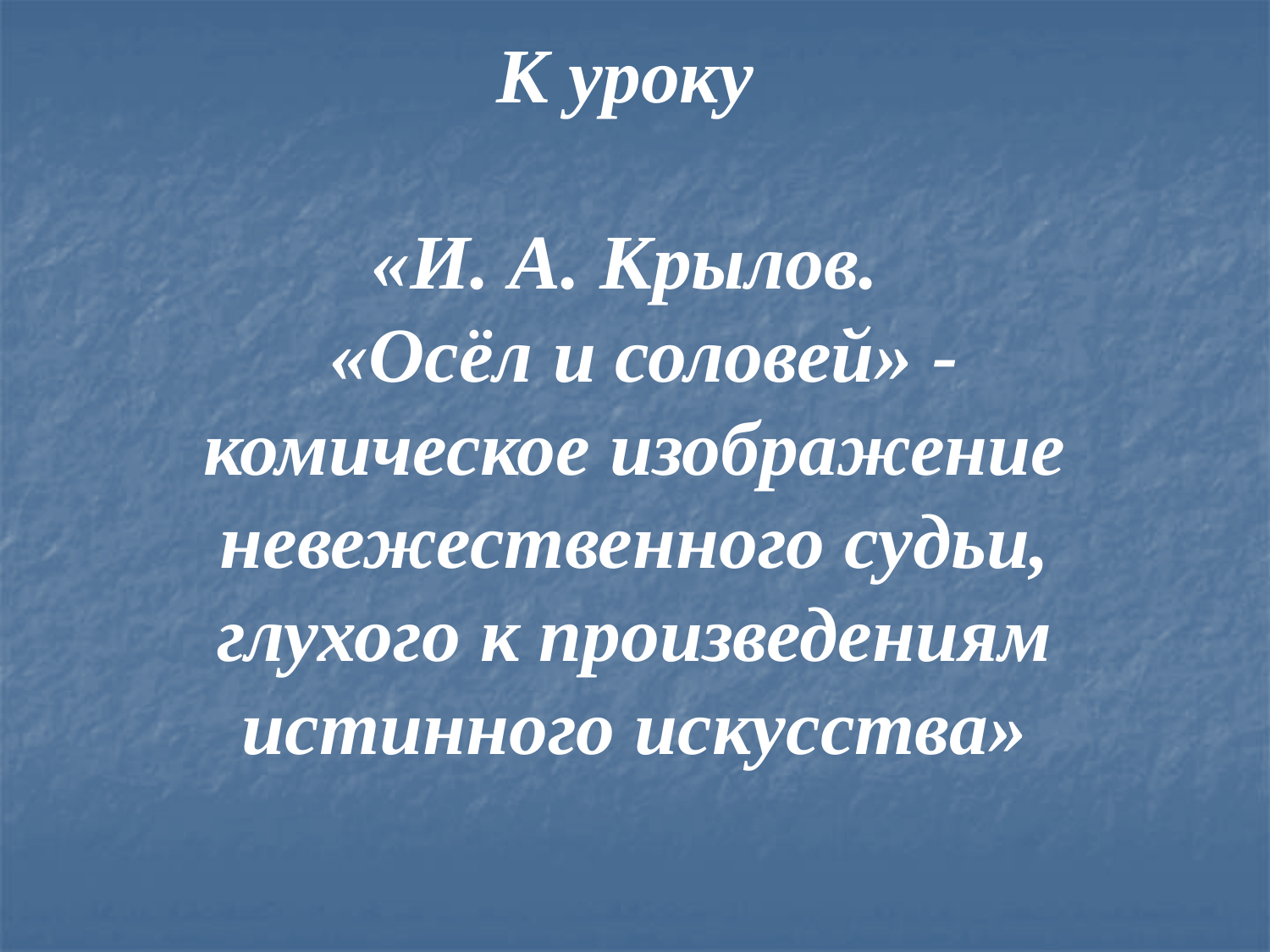

К уроку
«И. А. Крылов.
 «Осёл и соловей» - комическое изображение невежественного судьи, глухого к произведениям истинного искусства»